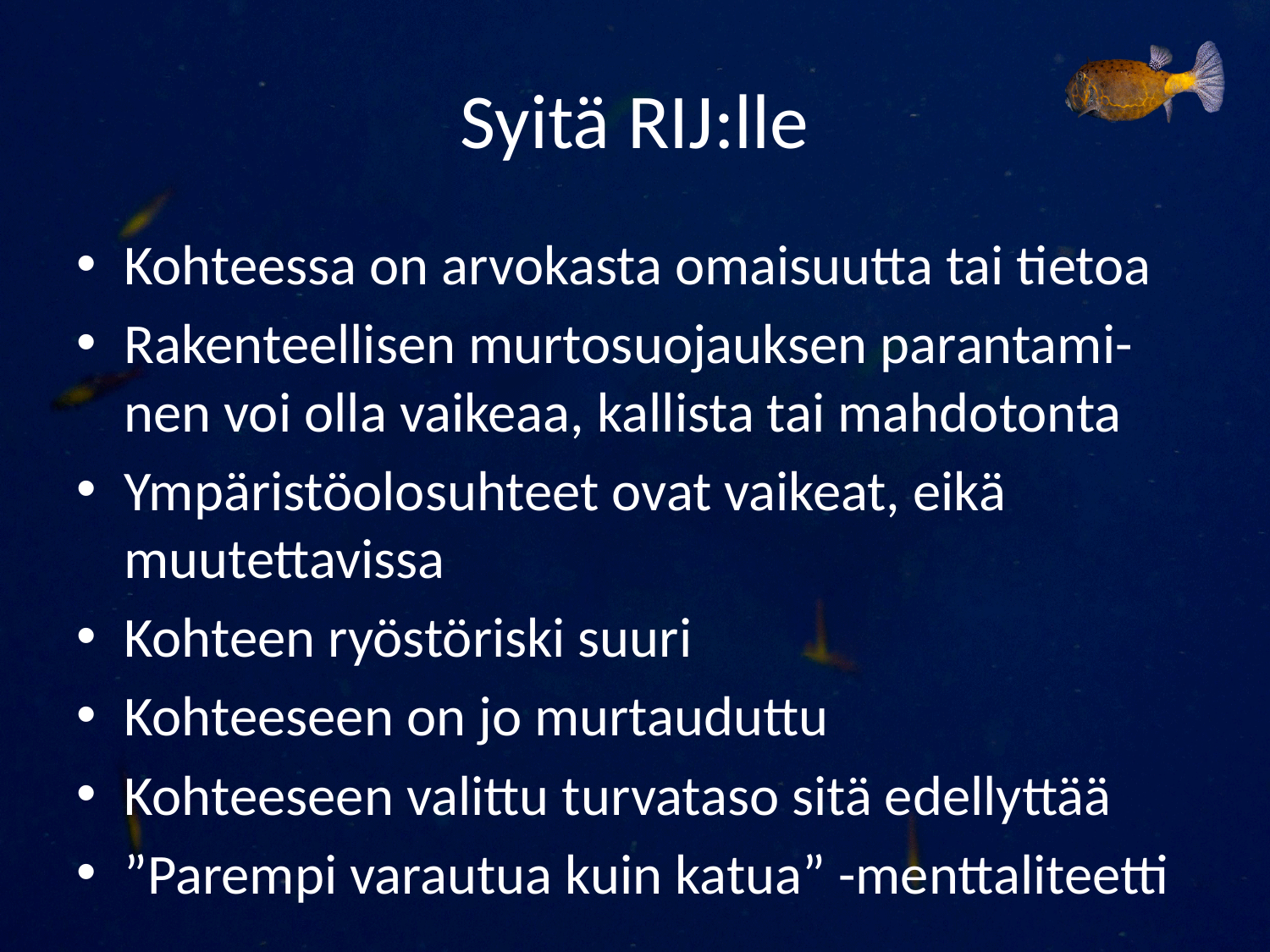

# Syitä RIJ:lle
Kohteessa on arvokasta omaisuutta tai tietoa
Rakenteellisen murtosuojauksen parantami-nen voi olla vaikeaa, kallista tai mahdotonta
Ympäristöolosuhteet ovat vaikeat, eikä muutettavissa
Kohteen ryöstöriski suuri
Kohteeseen on jo murtauduttu
Kohteeseen valittu turvataso sitä edellyttää
”Parempi varautua kuin katua” -menttaliteetti